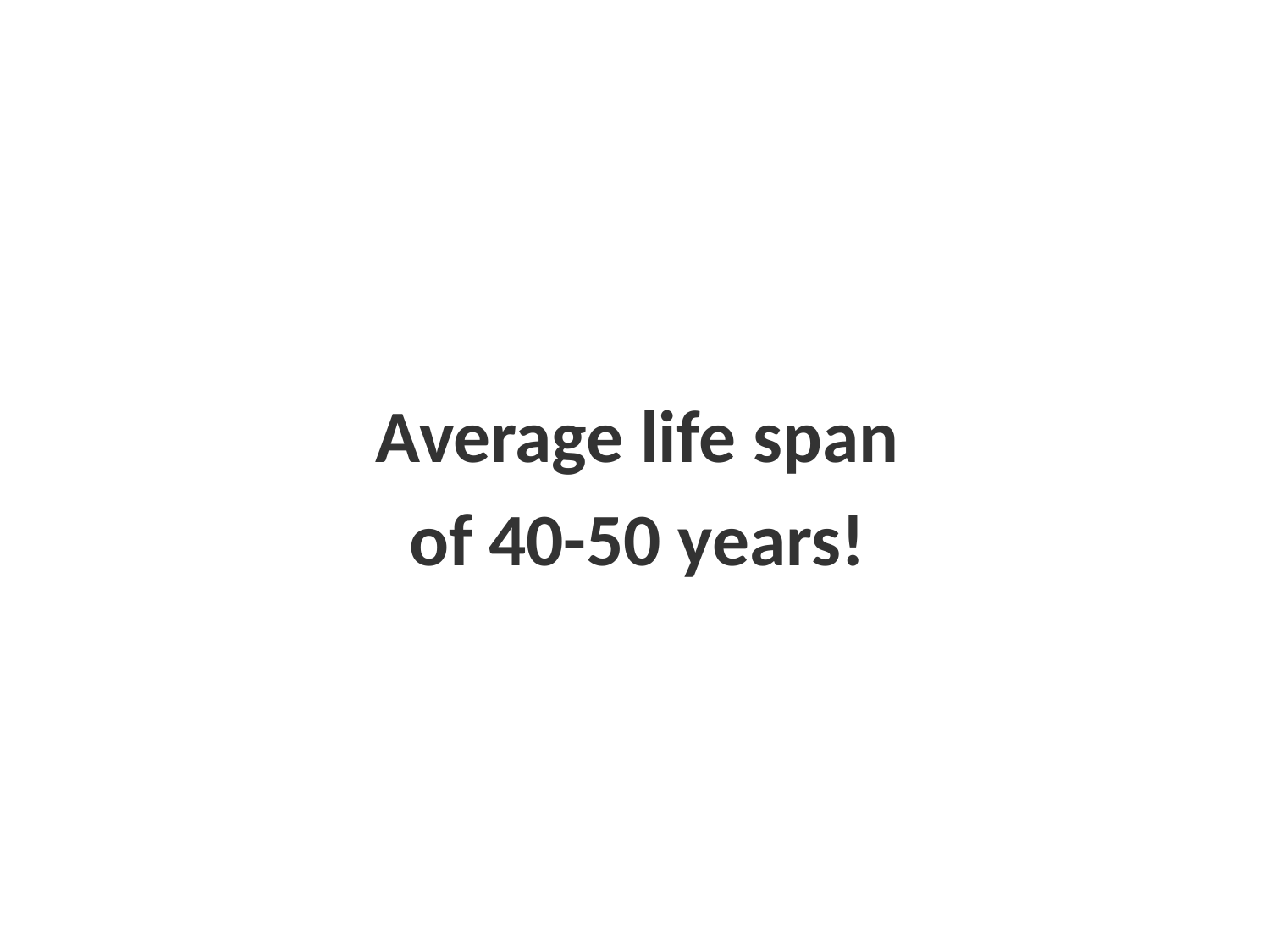

# *The 18th century
Average life span
of 40-50 years!